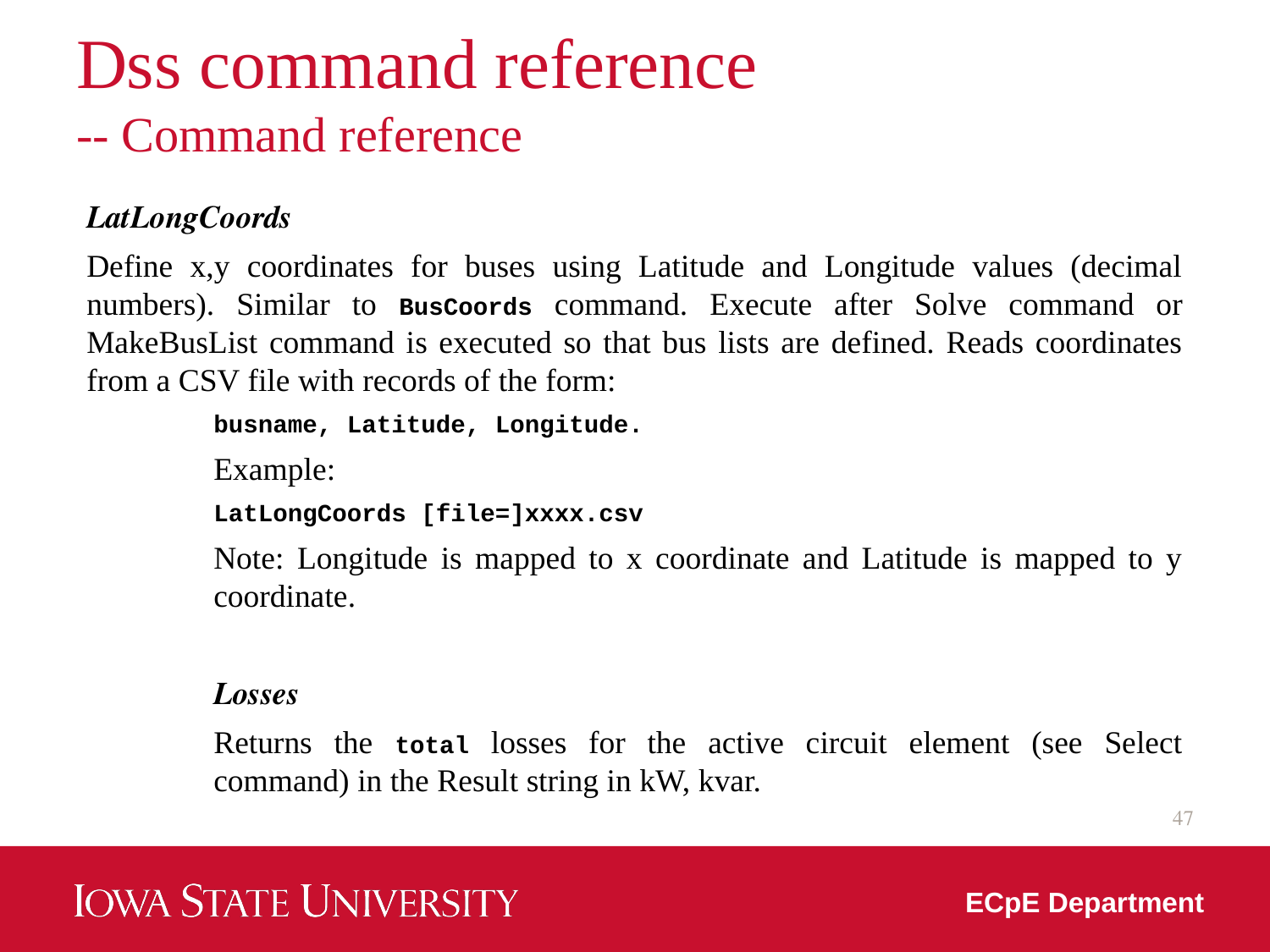

# Dss command reference -- Command reference
LatLongCoords
Define x,y coordinates for buses using Latitude and Longitude values (decimal numbers). Similar to BusCoords command. Execute after Solve command or MakeBusList command is executed so that bus lists are defined. Reads coordinates from a CSV file with records of the form:
busname, Latitude, Longitude.
Example:
LatLongCoords [file=]xxxx.csv
Note: Longitude is mapped to x coordinate and Latitude is mapped to y coordinate.

Losses
Returns the total losses for the active circuit element (see Select command) in the Result string in kW, kvar.
47
ECpE Department